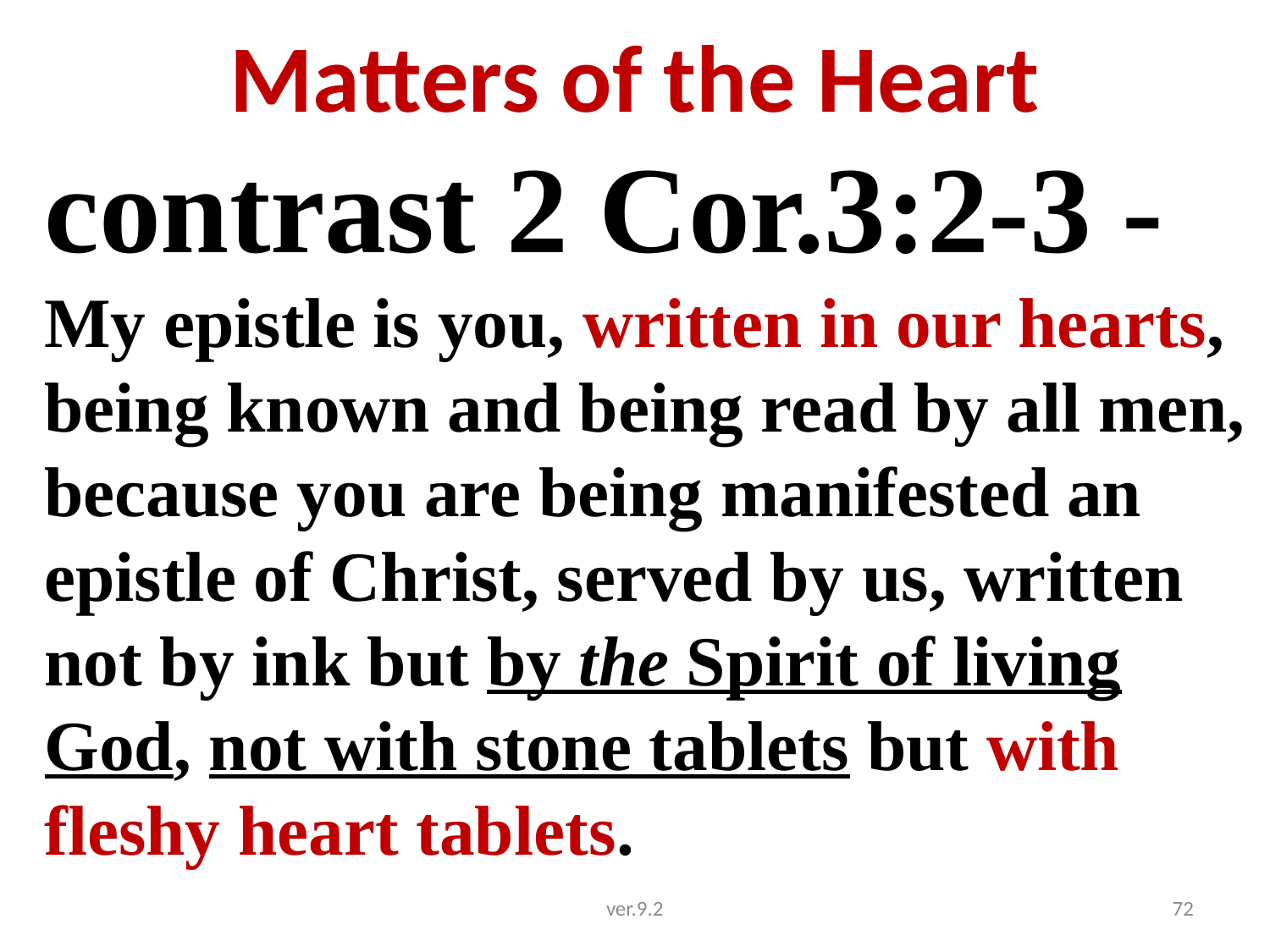

# Matters of the Heart
contrast 2 Cor.3:2-3 - My epistle is you, written in our hearts, being known and being read by all men, because you are being manifested an epistle of Christ, served by us, written not by ink but by the Spirit of living God, not with stone tablets but with fleshy heart tablets.
ver.9.2
72